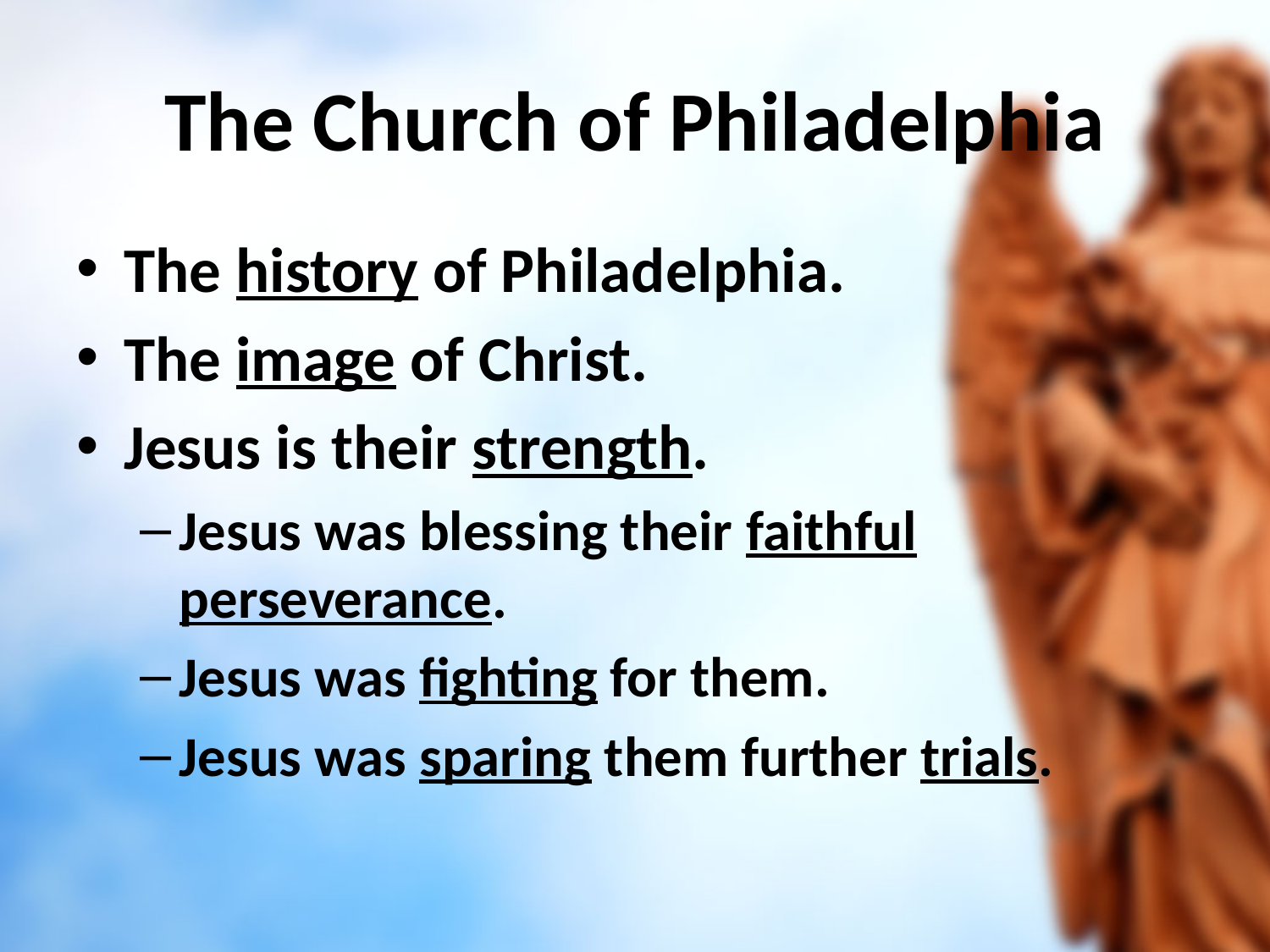

# The Church of Philadelphia
The history of Philadelphia.
The image of Christ.
Jesus is their strength.
Jesus was blessing their faithful perseverance.
Jesus was fighting for them.
Jesus was sparing them further trials.